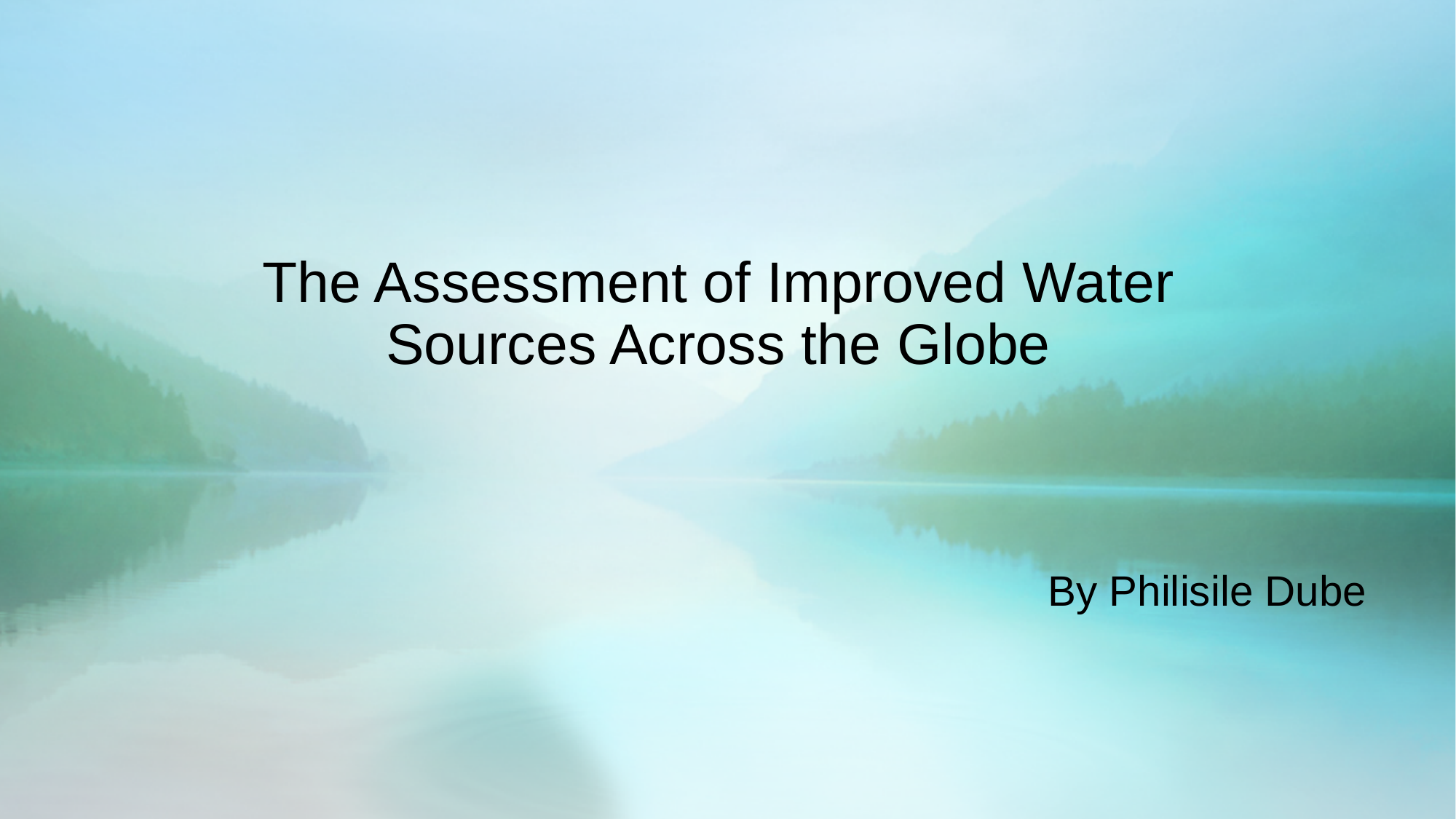

# The Assessment of Improved Water Sources Across the Globe
By Philisile Dube